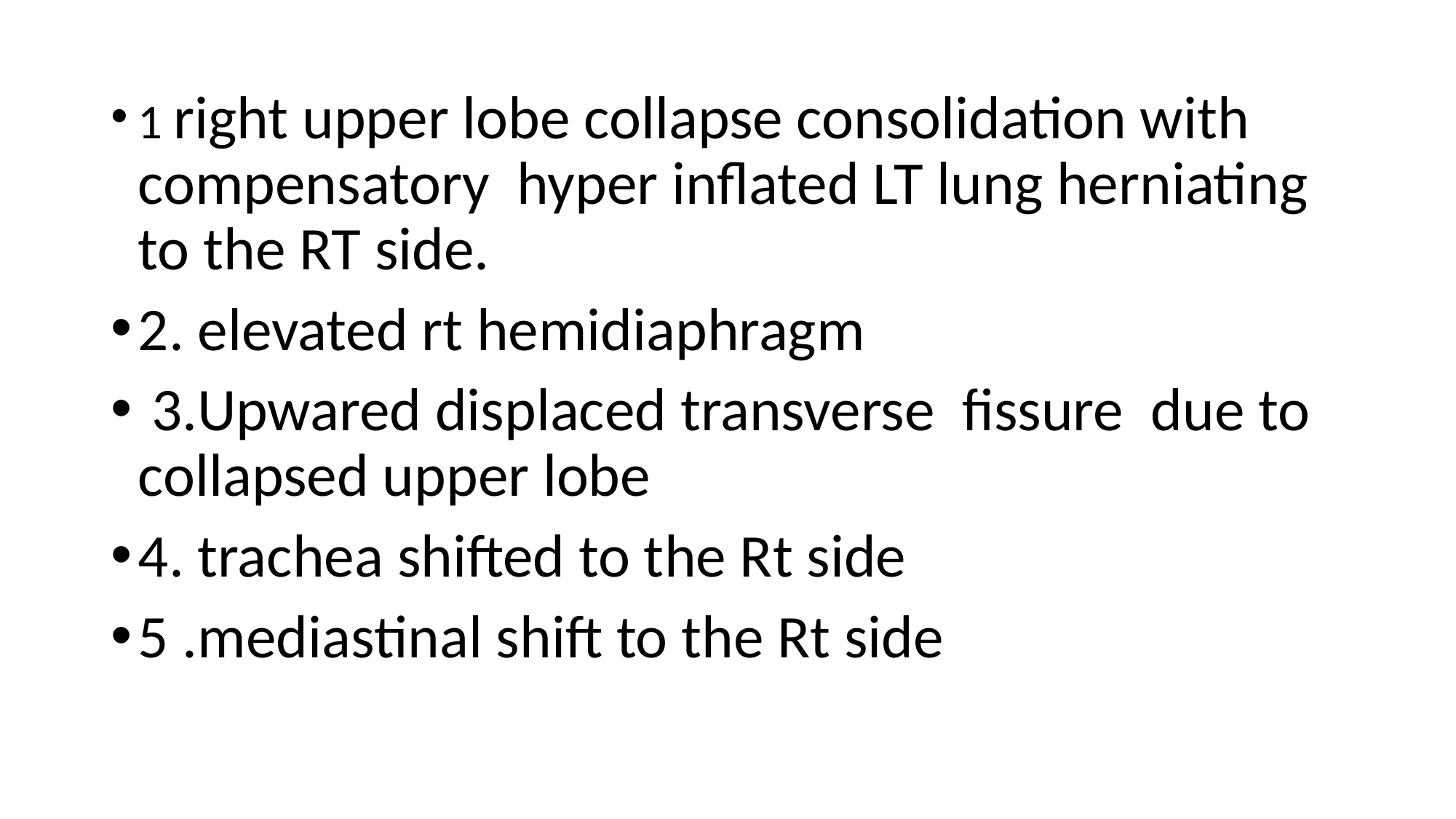

#
1 right upper lobe collapse consolidation with compensatory  hyper inflated LT lung herniating to the RT side.
2. elevated rt hemidiaphragm
 3.Upwared displaced transverse  fissure  due to collapsed upper lobe
4. trachea shifted to the Rt side
5 .mediastinal shift to the Rt side